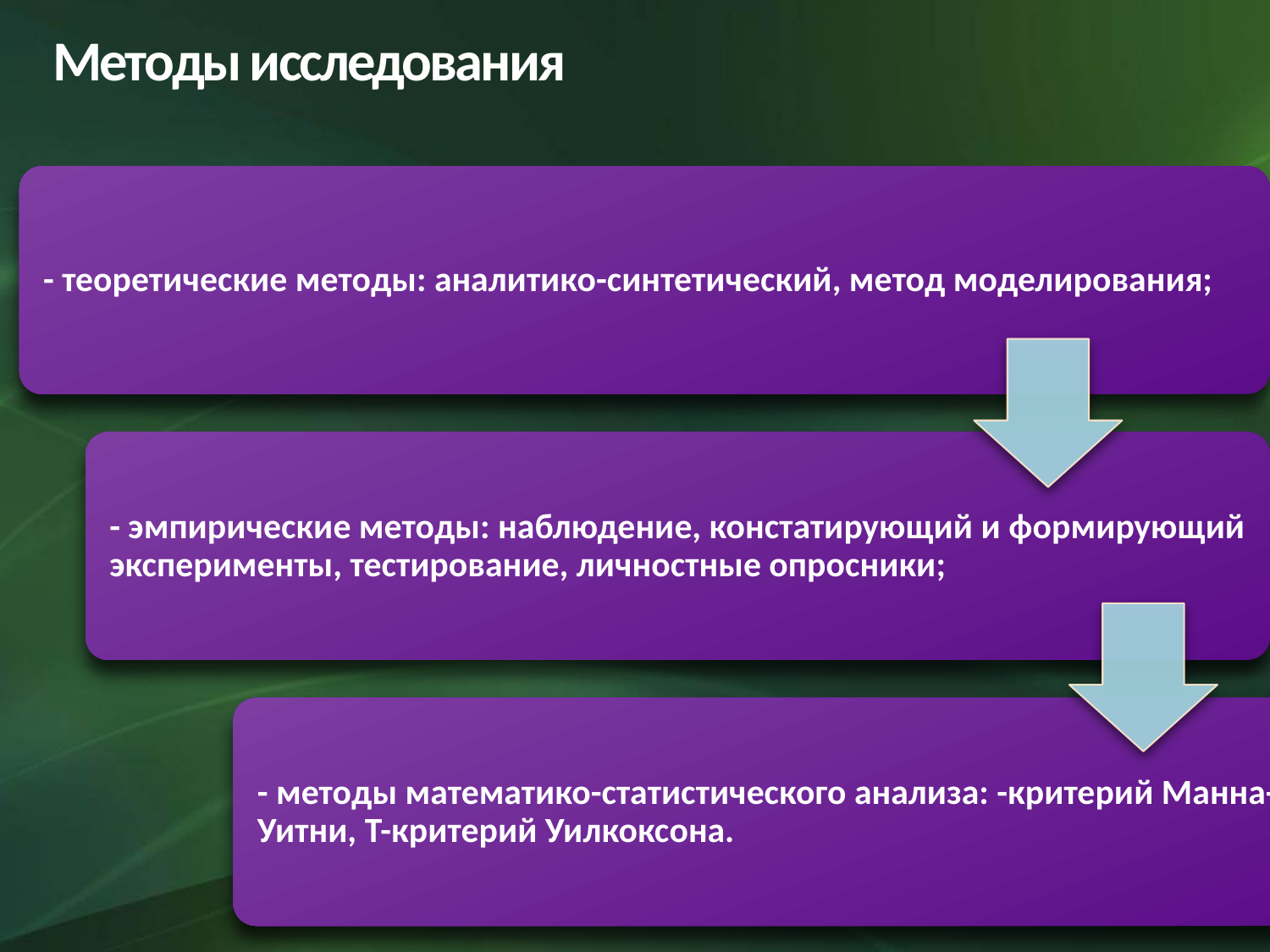

# Методы исследования
- теоретические методы: аналитико-синтетический, метод моделирования;
- эмпирические методы: наблюдение, констатирующий и формирующий эксперименты, тестирование, личностные опросники;
- методы математико-статистического анализа: -критерий Манна-Уитни, Т-критерий Уилкоксона.